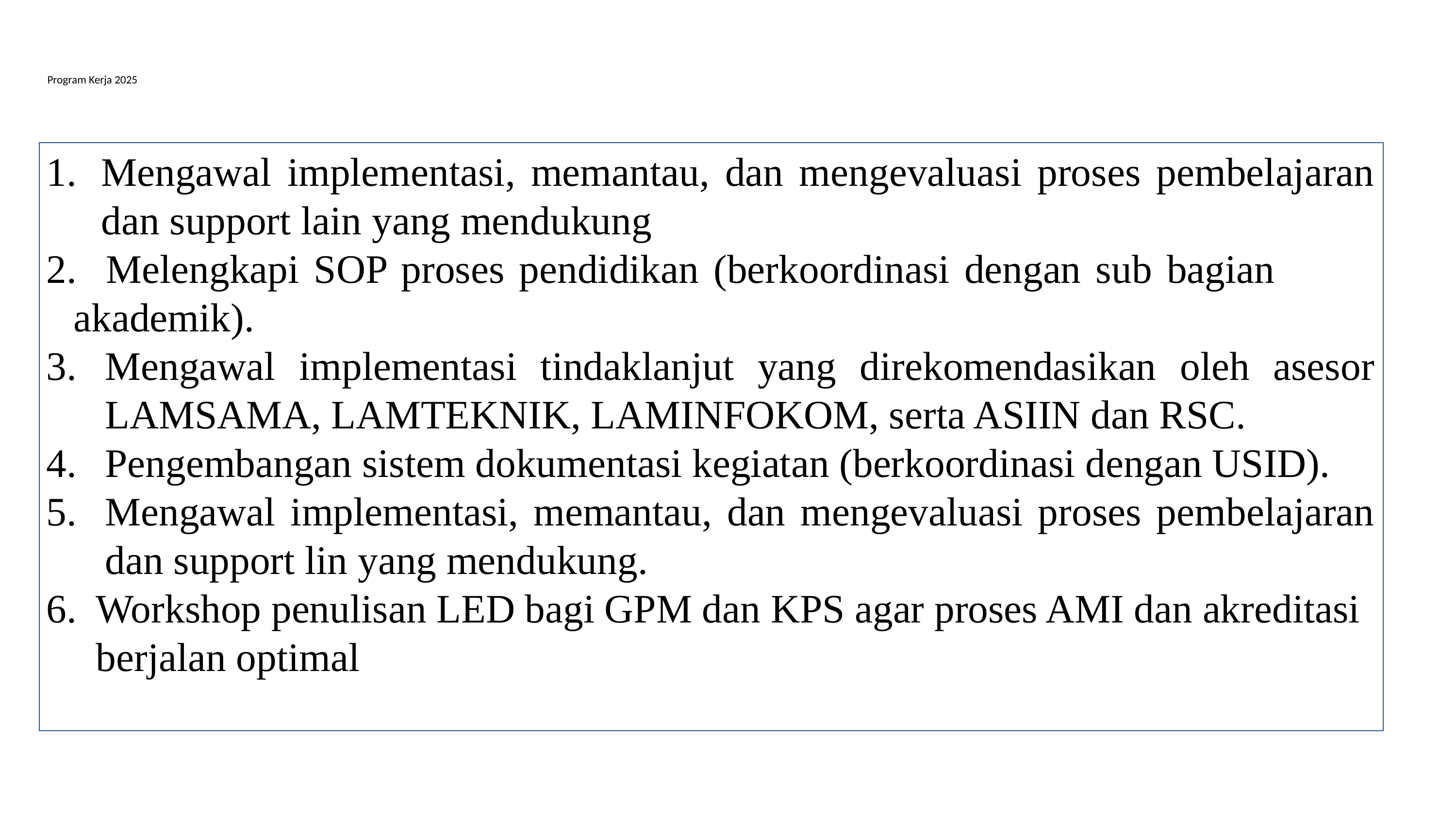

# Program Kerja 2025
Mengawal implementasi, memantau, dan mengevaluasi proses pembelajaran dan support lain yang mendukung
  Melengkapi SOP proses pendidikan (berkoordinasi dengan sub bagian     	akademik).
Mengawal implementasi tindaklanjut yang direkomendasikan oleh asesor LAMSAMA, LAMTEKNIK, LAMINFOKOM, serta ASIIN dan RSC.
Pengembangan sistem dokumentasi kegiatan (berkoordinasi dengan USID).
Mengawal implementasi, memantau, dan mengevaluasi proses pembelajaran dan support lin yang mendukung.
Workshop penulisan LED bagi GPM dan KPS agar proses AMI dan akreditasi berjalan optimal